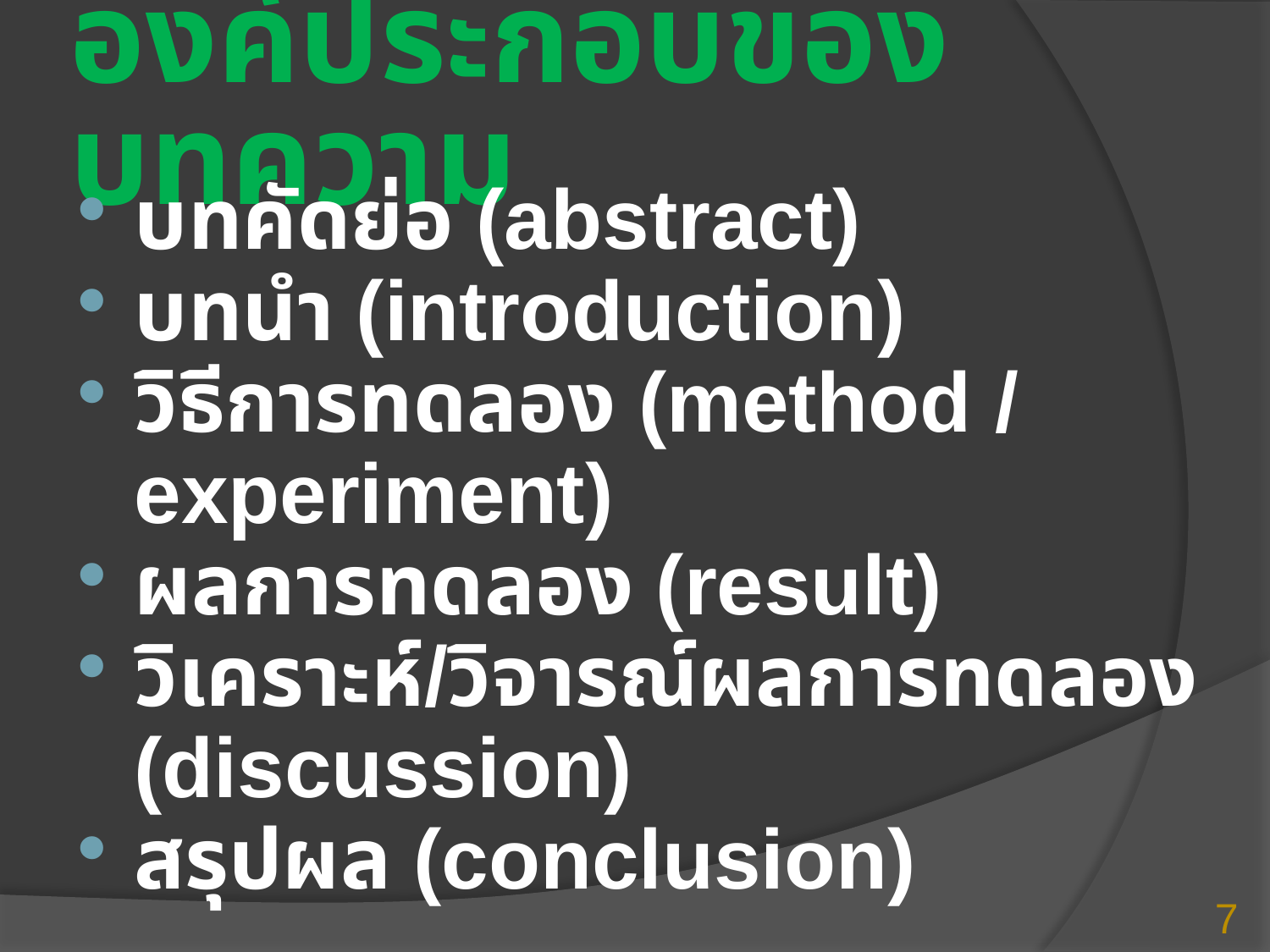

# องค์ประกอบของบทความ
บทคัดย่อ (abstract)
บทนำ (introduction)
วิธีการทดลอง (method / experiment)
ผลการทดลอง (result)
วิเคราะห์/วิจารณ์ผลการทดลอง (discussion)
สรุปผล (conclusion)

7